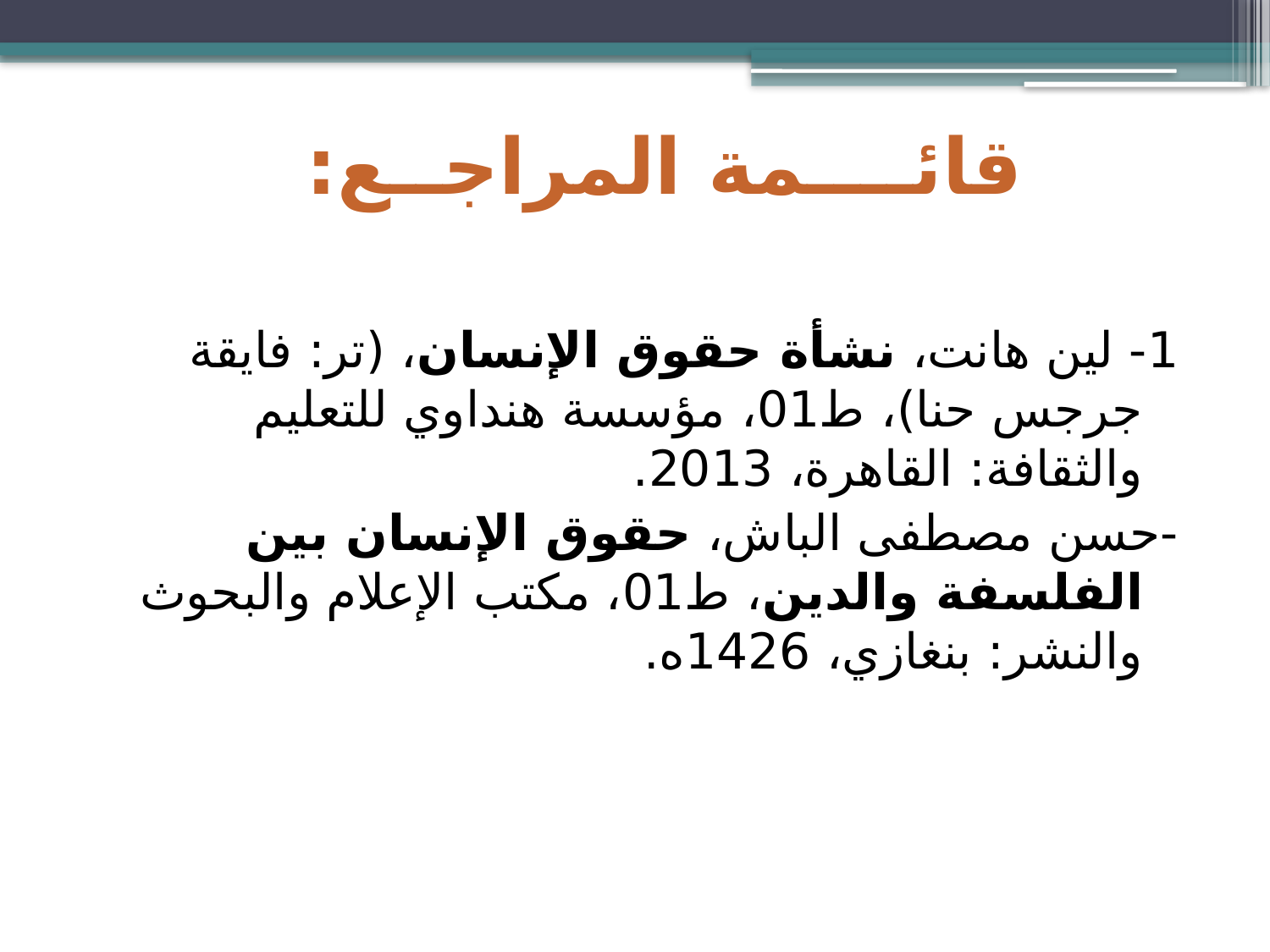

# قائــــمة المراجــع:
1- لين هانت، نشأة حقوق الإنسان، (تر: فايقة جرجس حنا)، ط01، مؤسسة هنداوي للتعليم والثقافة: القاهرة، 2013.
-حسن مصطفى الباش، حقوق الإنسان بين الفلسفة والدين، ط01، مكتب الإعلام والبحوث والنشر: بنغازي، 1426ه.